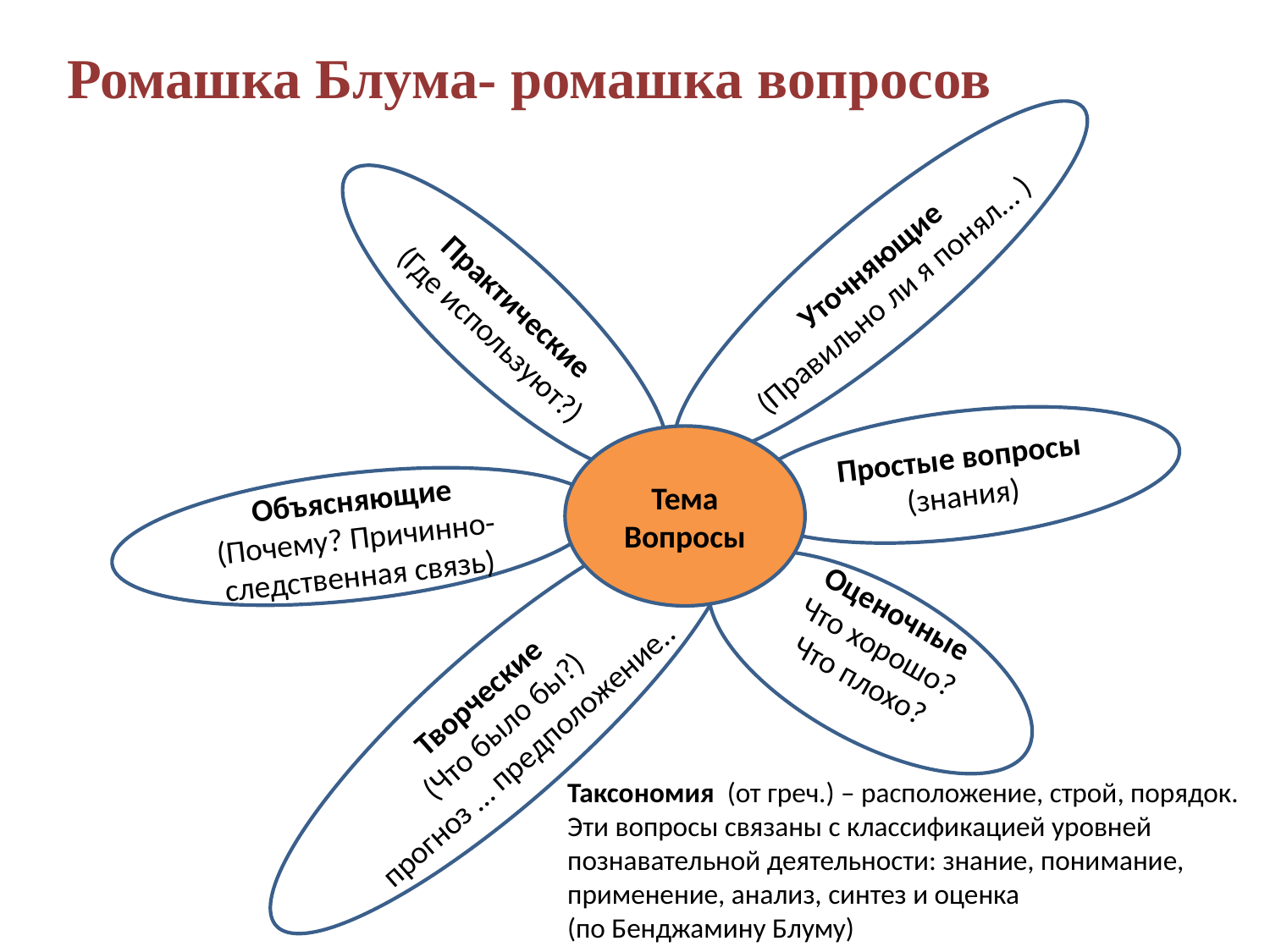

Ромашка Блума- ромашка вопросов
Уточняющие
(Правильно ли я понял… )
Практические
(Где используют?)
Простые вопросы
(знания)
Тема
Вопросы
Объясняющие
(Почему? Причинно-следственная связь)
Оценочные
Что хорошо?
Что плохо?

Творческие
(Что было бы?)
прогноз … предположение..
Таксономия  (от греч.) – расположение, строй, порядок. Эти вопросы связаны с классификацией уровней познавательной деятельности: знание, понимание, применение, анализ, синтез и оценка
(по Бенджамину Блуму)